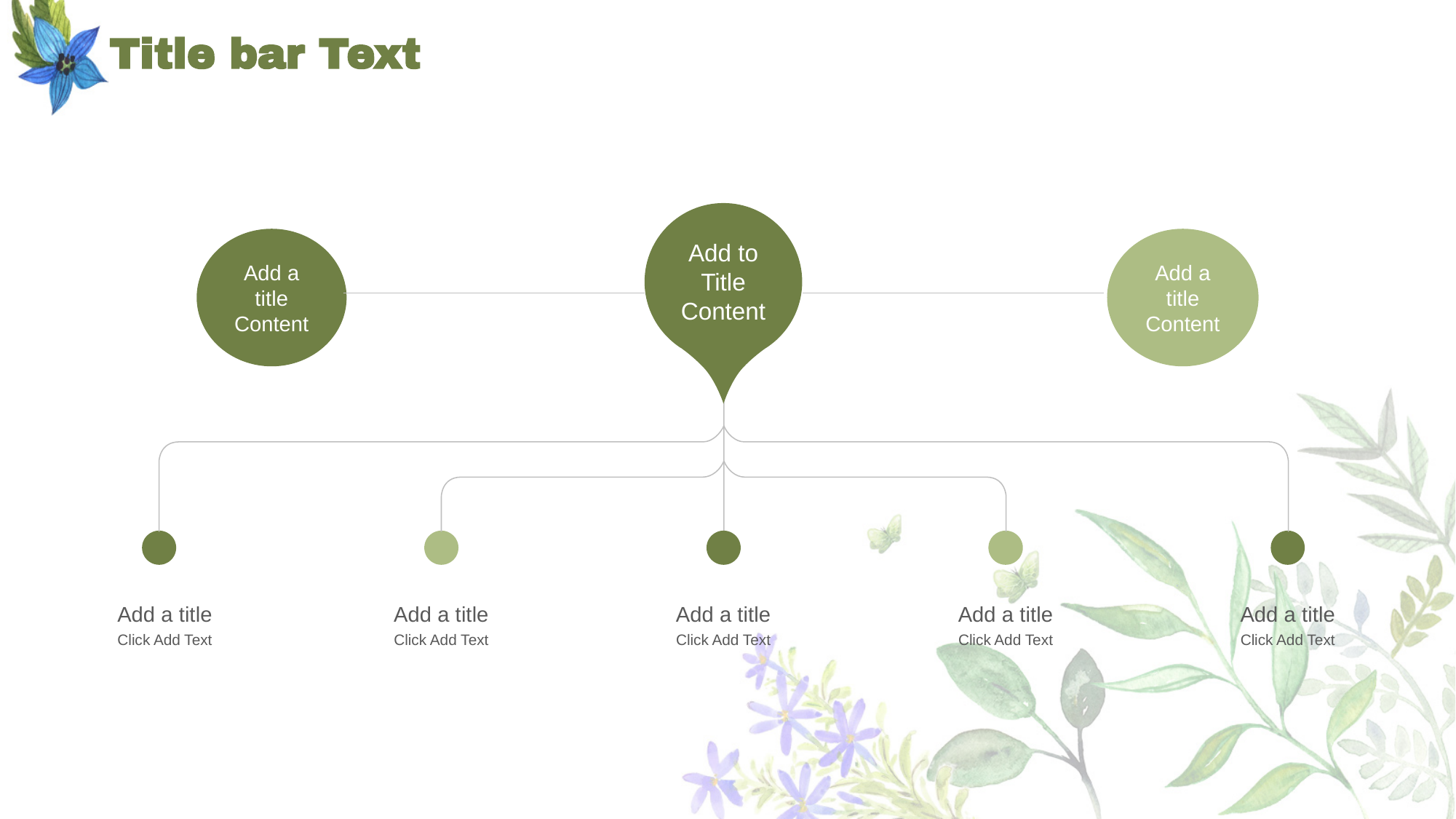

# Title bar Text
Add to
Title Content
Add a title Content
Add a title Content

Add a title
Add a title
Add a title
Add a title
Add a title
Click Add Text
Click Add Text
Click Add Text
Click Add Text
Click Add Text